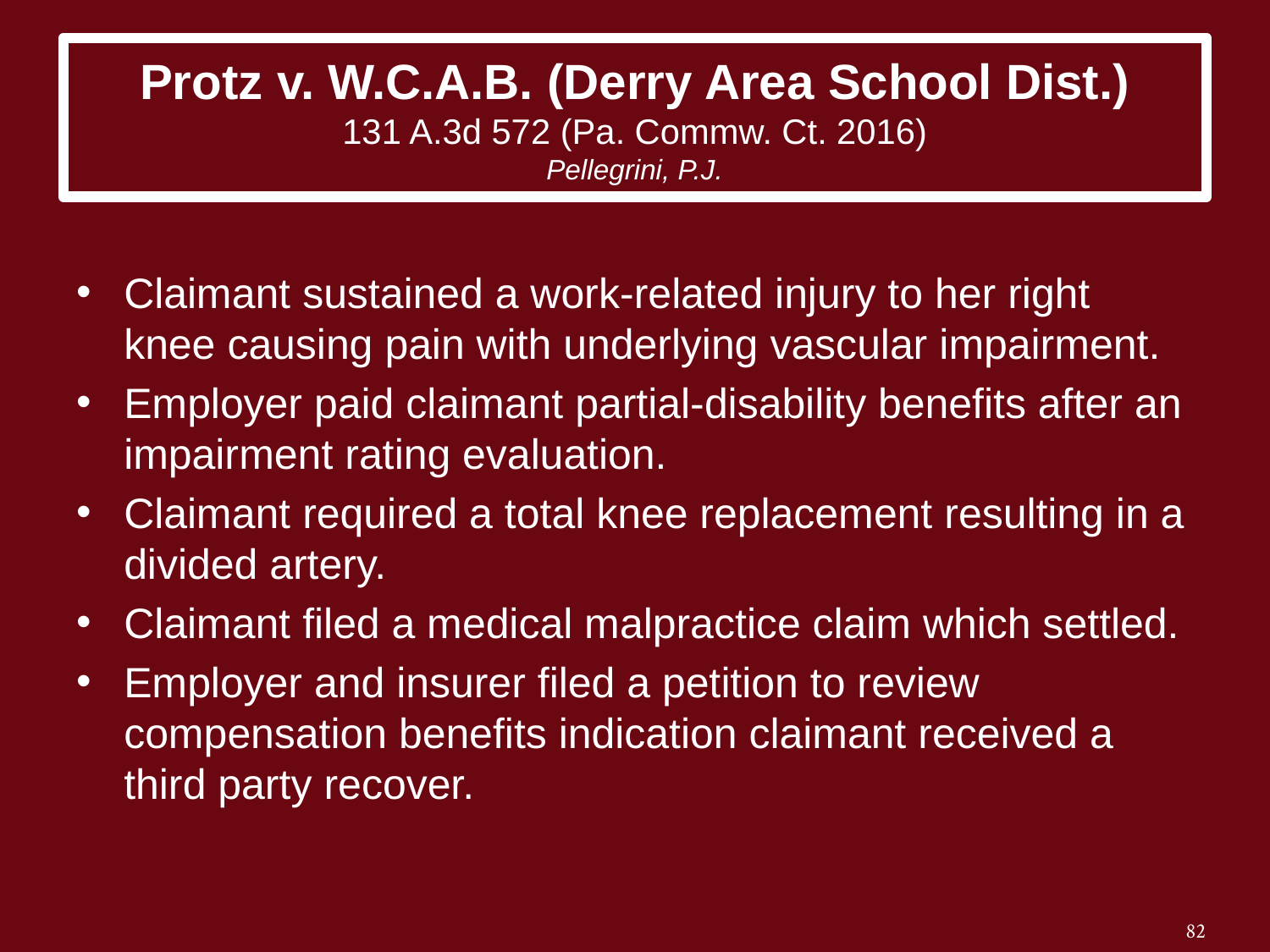

# Protz v. W.C.A.B. (Derry Area School Dist.) 131 A.3d 572 (Pa. Commw. Ct. 2016) Pellegrini, P.J.
Claimant sustained a work-related injury to her right knee causing pain with underlying vascular impairment.
Employer paid claimant partial-disability benefits after an impairment rating evaluation.
Claimant required a total knee replacement resulting in a divided artery.
Claimant filed a medical malpractice claim which settled.
Employer and insurer filed a petition to review compensation benefits indication claimant received a third party recover.
82